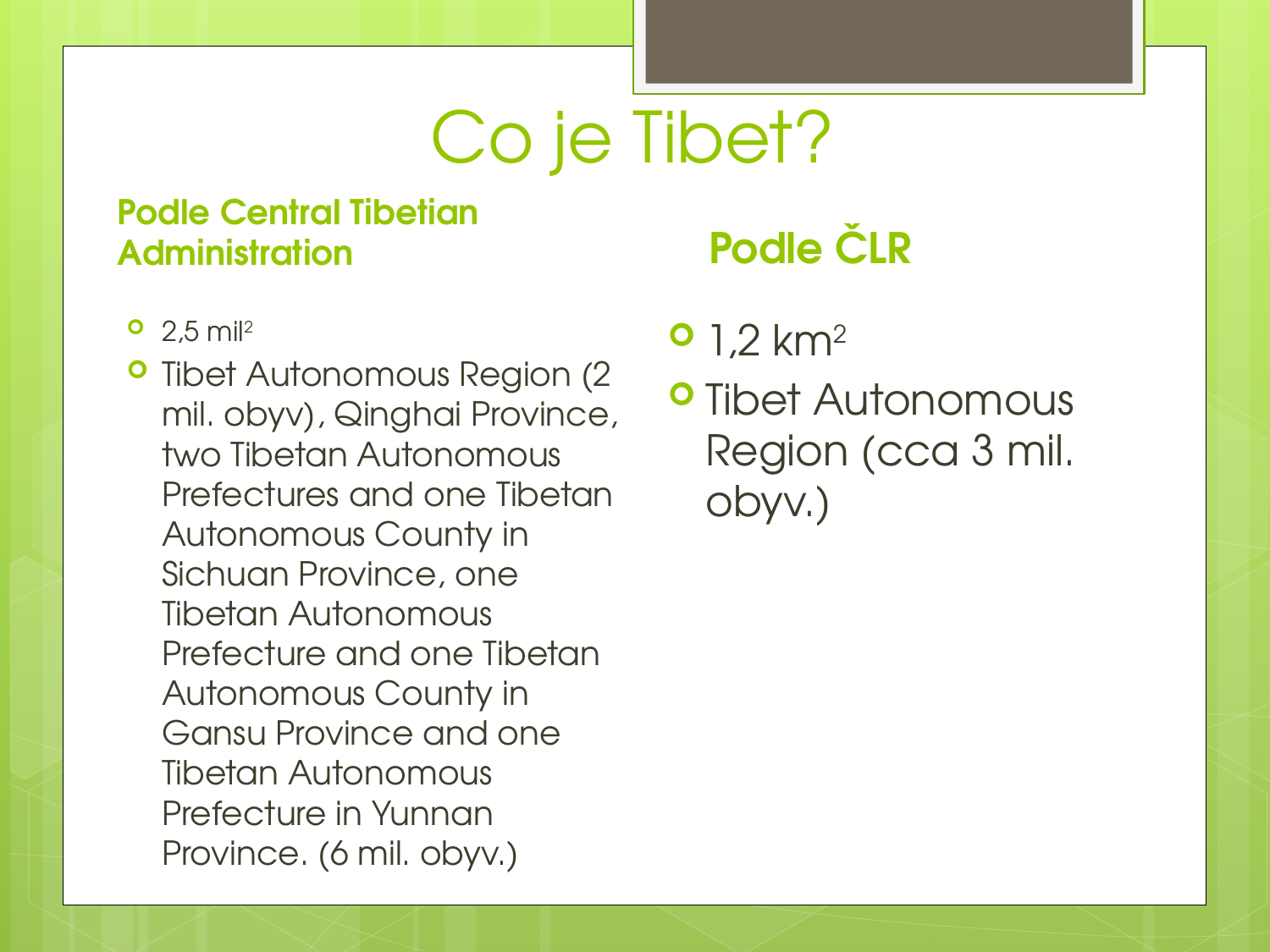

# Co je Tibet?
Podle Central Tibetian Administration
Podle ČLR
2,5 mil2
Tibet Autonomous Region (2 mil. obyv), Qinghai Province, two Tibetan Autonomous Prefectures and one Tibetan Autonomous County in Sichuan Province, one Tibetan Autonomous Prefecture and one Tibetan Autonomous County in Gansu Province and one Tibetan Autonomous Prefecture in Yunnan Province. (6 mil. obyv.)
1,2 km2
Tibet Autonomous Region (cca 3 mil. obyv.)